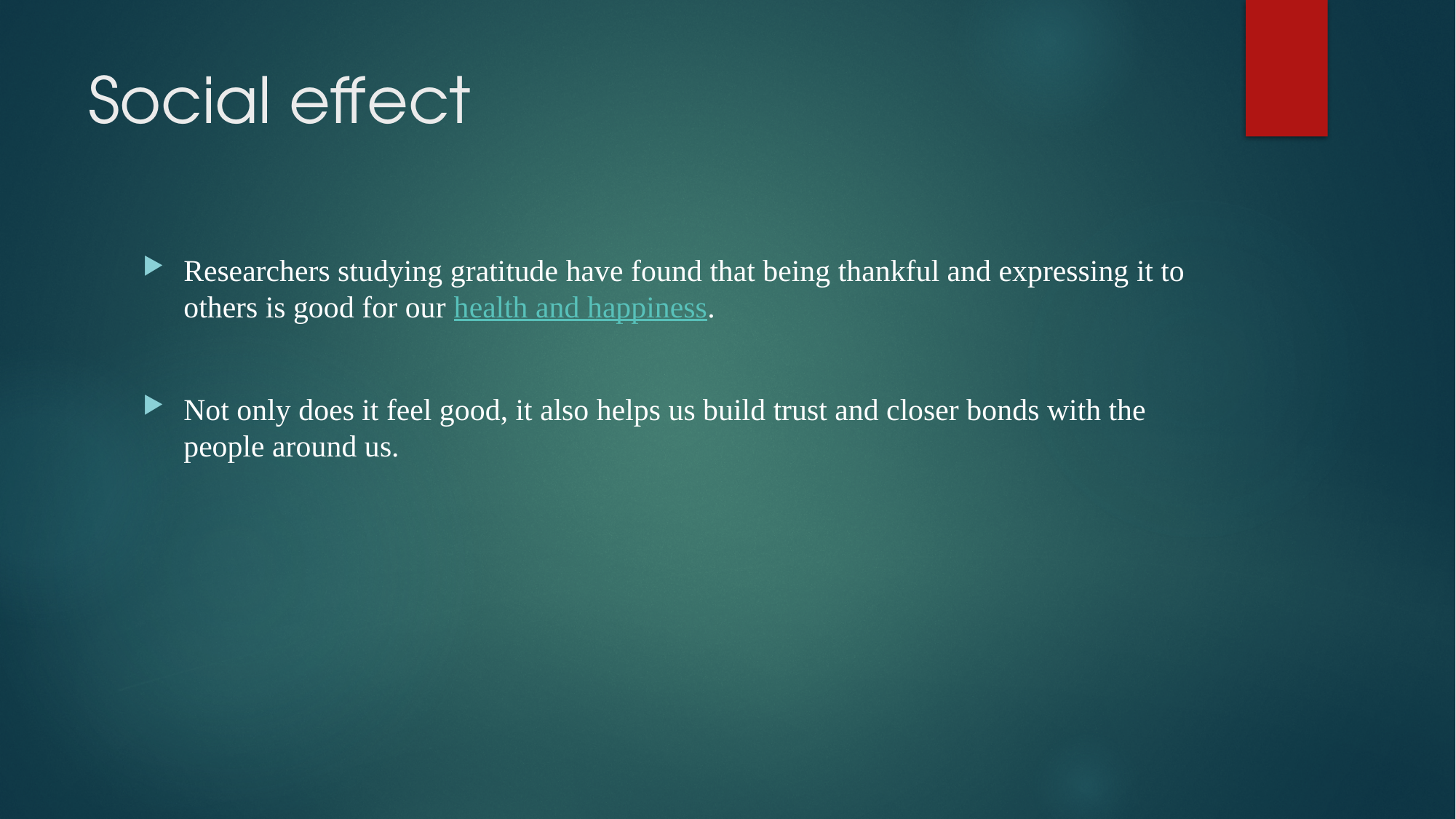

# Social effect
Researchers studying gratitude have found that being thankful and expressing it to others is good for our health and happiness.

Not only does it feel good, it also helps us build trust and closer bonds with the people around us.